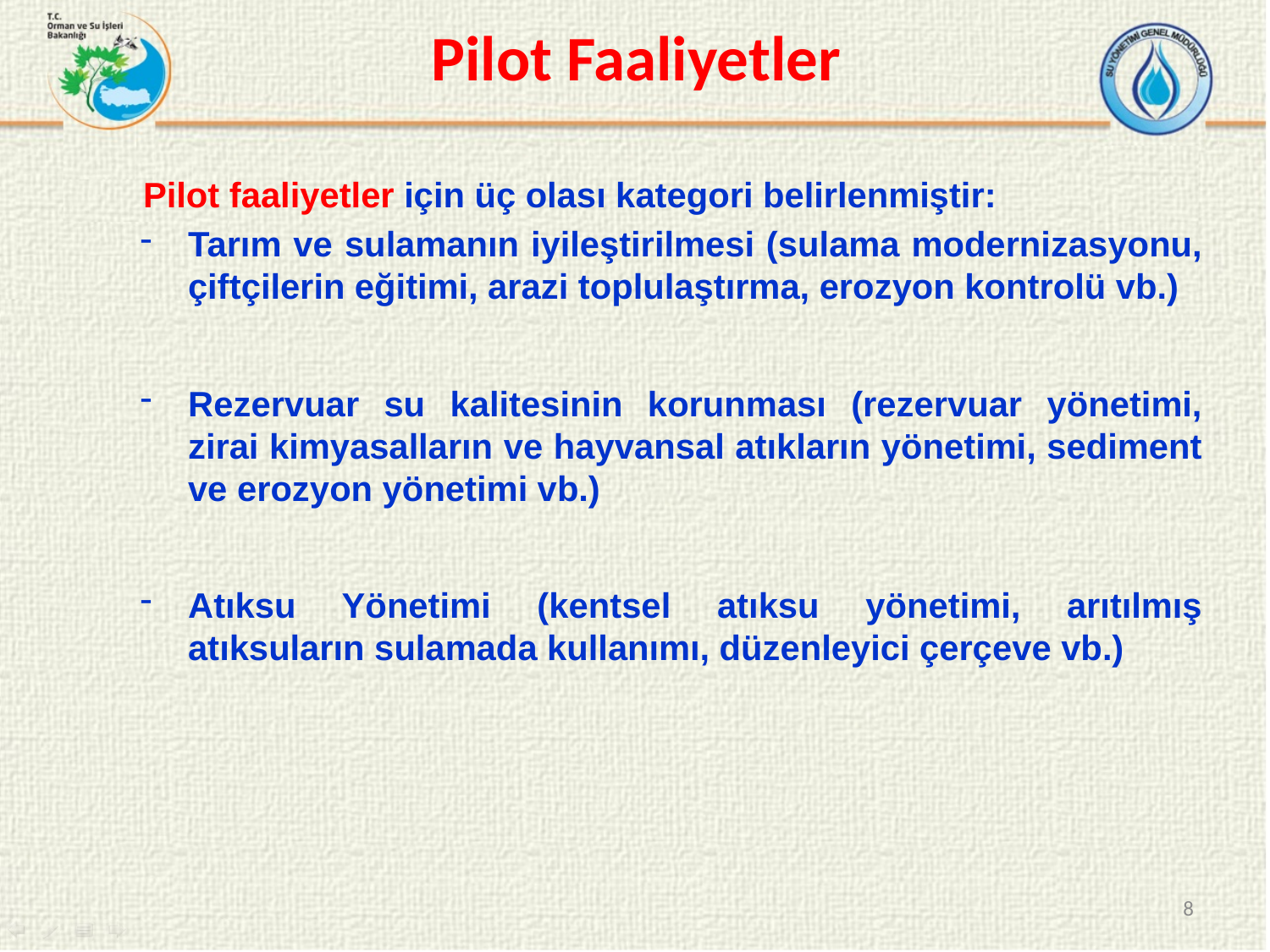

# Pilot Faaliyetler
      Pilot faaliyetler için üç olası kategori belirlenmiştir:
Tarım ve sulamanın iyileştirilmesi (sulama modernizasyonu, çiftçilerin eğitimi, arazi toplulaştırma, erozyon kontrolü vb.)

Rezervuar su kalitesinin korunması (rezervuar yönetimi, zirai kimyasalların ve hayvansal atıkların yönetimi, sediment ve erozyon yönetimi vb.)

Atıksu Yönetimi (kentsel atıksu yönetimi, arıtılmış atıksuların sulamada kullanımı, düzenleyici çerçeve vb.)

8